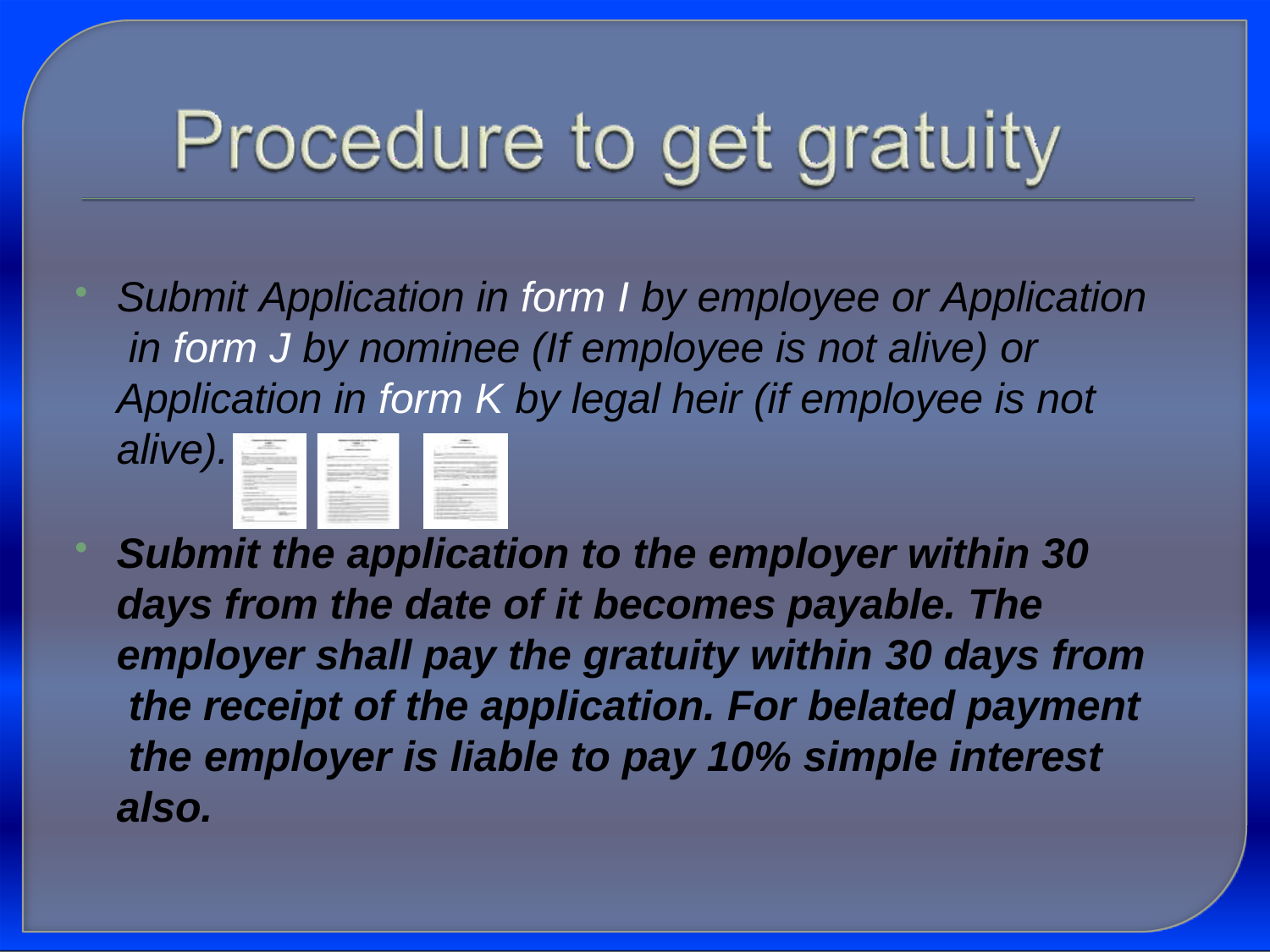

Submit Application in form I by employee or Application  in form J by nominee (If employee is not alive) or  Application in form K by legal heir (if employee is not  alive).

Submit the application to the employer within 30  days from the date of it becomes payable. The  employer shall pay the gratuity within 30 days from  the receipt of the application. For belated payment  the employer is liable to pay 10% simple interest  also.